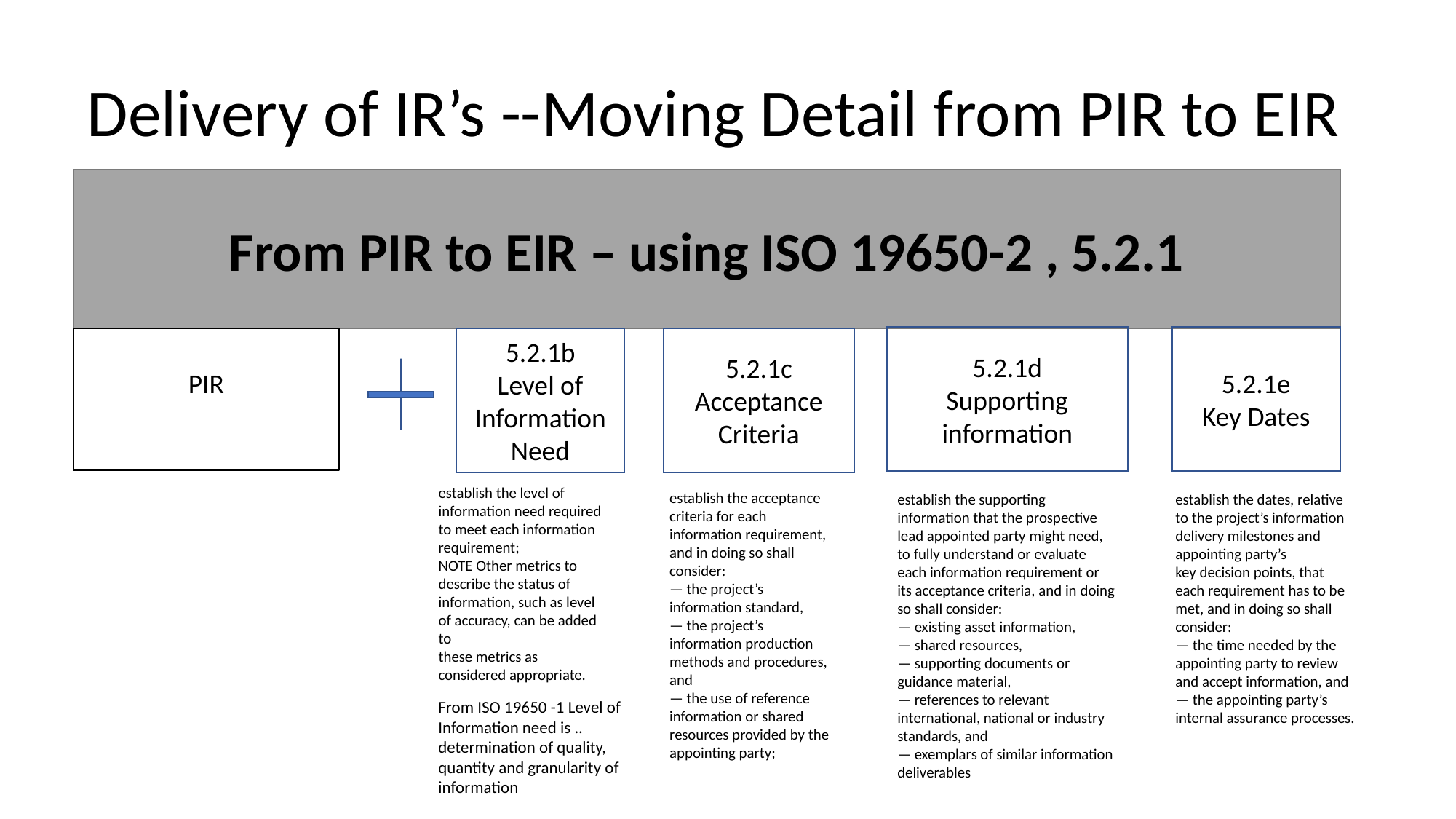

# Delivery of IR’s --Moving Detail from PIR to EIR
From PIR to EIR – using ISO 19650-2 , 5.2.1
5.2.1d
Supporting information
5.2.1e
Key Dates

PIR

5.2.1b
Level of Information Need
5.2.1c
Acceptance Criteria

establish the level of information need required to meet each information requirement;
NOTE Other metrics to describe the status of information, such as level of accuracy, can be added to
these metrics as considered appropriate.
establish the acceptance criteria for each information requirement, and in doing so shall consider:
— the project’s information standard,
— the project’s information production methods and procedures, and
— the use of reference information or shared resources provided by the appointing party;
establish the supporting information that the prospective lead appointed party might need, to fully understand or evaluate each information requirement or its acceptance criteria, and in doing so shall consider:
— existing asset information,
— shared resources,
— supporting documents or guidance material,
— references to relevant international, national or industry standards, and
— exemplars of similar information deliverables
establish the dates, relative to the project’s information delivery milestones and appointing party’s
key decision points, that each requirement has to be met, and in doing so shall consider:
— the time needed by the appointing party to review and accept information, and
— the appointing party’s internal assurance processes.
From ISO 19650 -1 Level of Information need is .. determination of quality,
quantity and granularity of
information